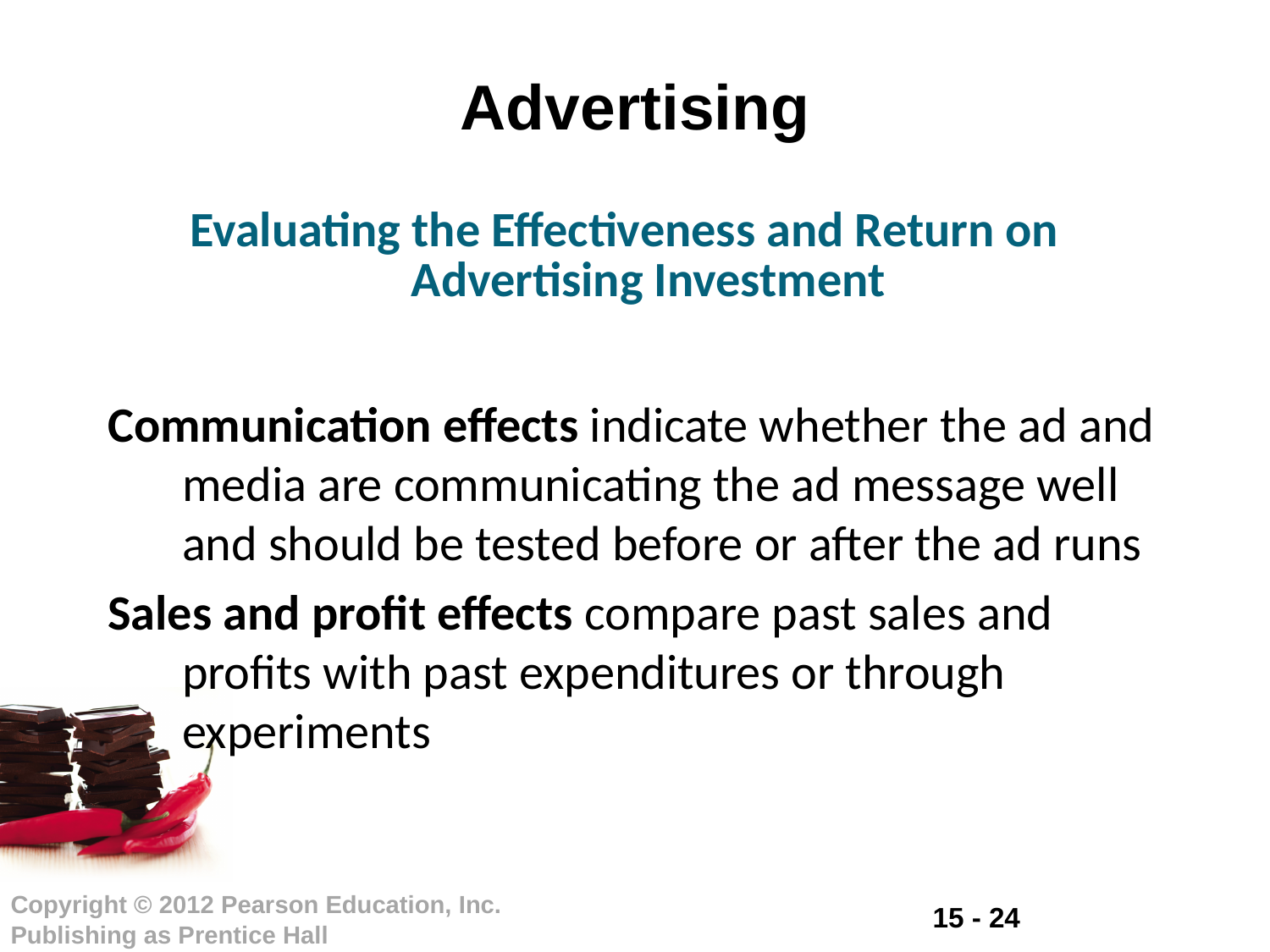

# Advertising
Evaluating the Effectiveness and Return on Advertising Investment

Communication effects indicate whether the ad and media are communicating the ad message well and should be tested before or after the ad runs
Sales and profit effects compare past sales and profits with past expenditures or through experiments